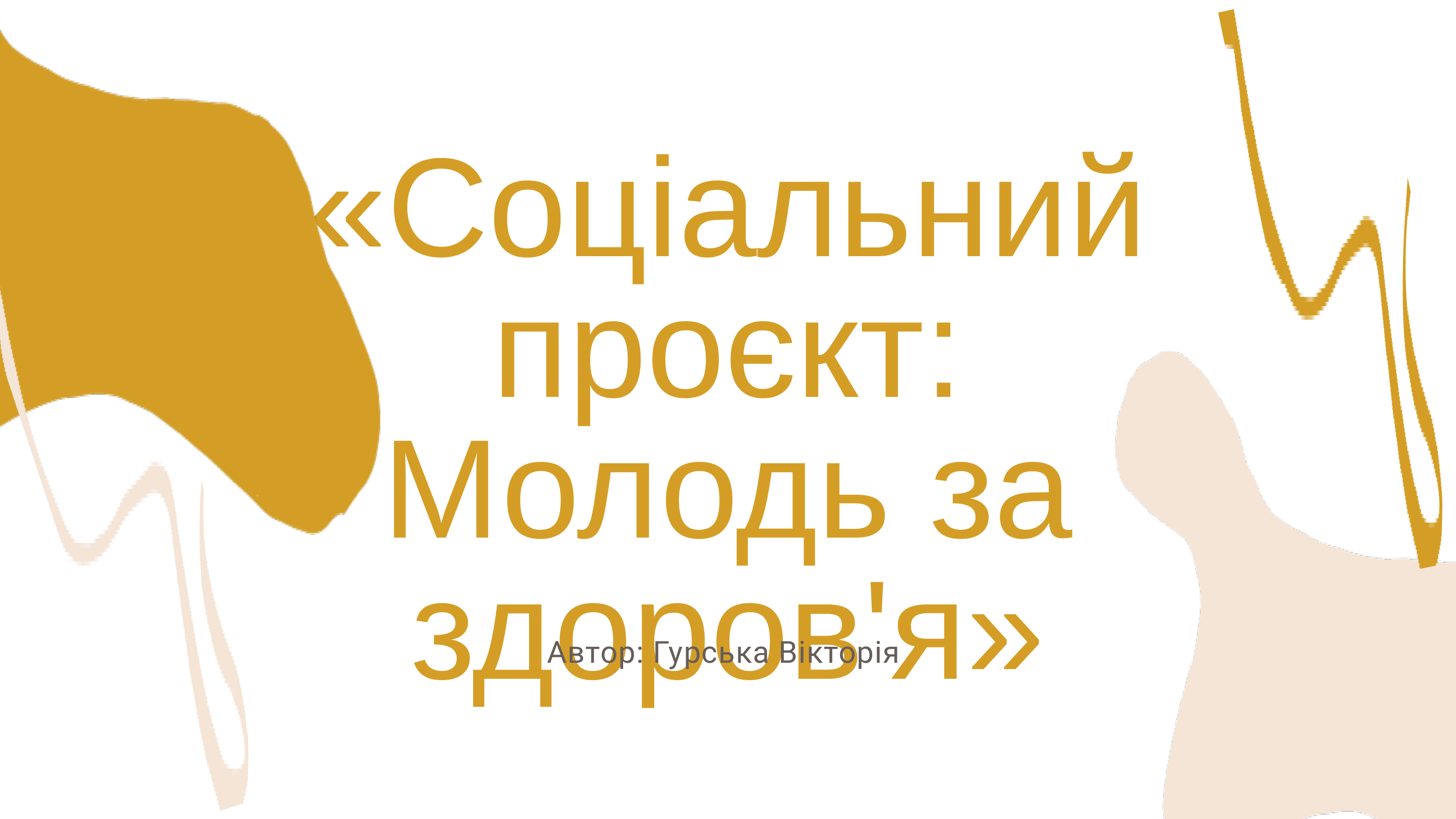

«Соціальний проєкт: Молодь за здоров'я»
Автор: Гурська Вікторія